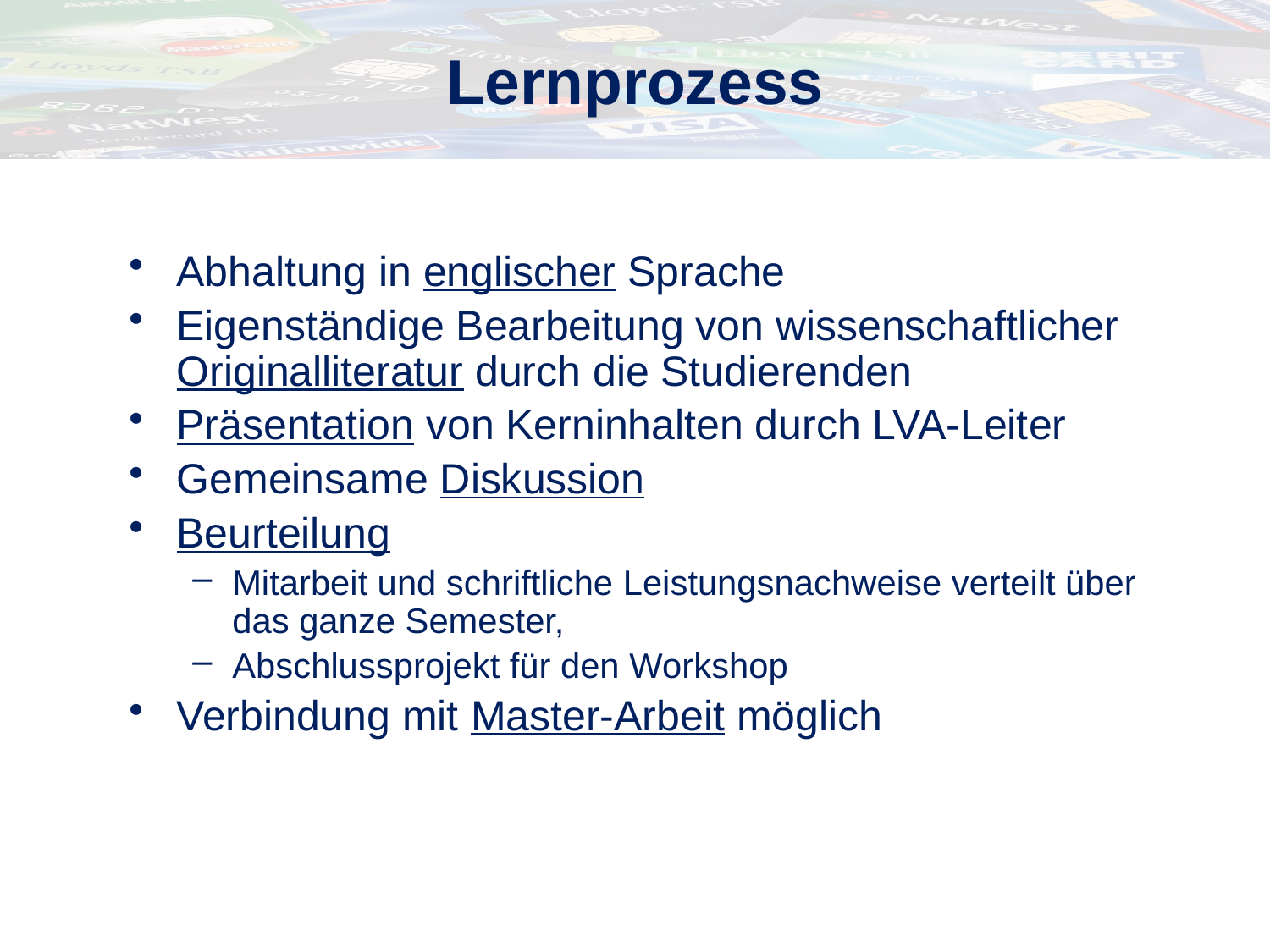

# Lernprozess
Abhaltung in englischer Sprache
Eigenständige Bearbeitung von wissenschaftlicher Originalliteratur durch die Studierenden
Präsentation von Kerninhalten durch LVA-Leiter
Gemeinsame Diskussion
Beurteilung
Mitarbeit und schriftliche Leistungsnachweise verteilt über das ganze Semester,
Abschlussprojekt für den Workshop
Verbindung mit Master-Arbeit möglich